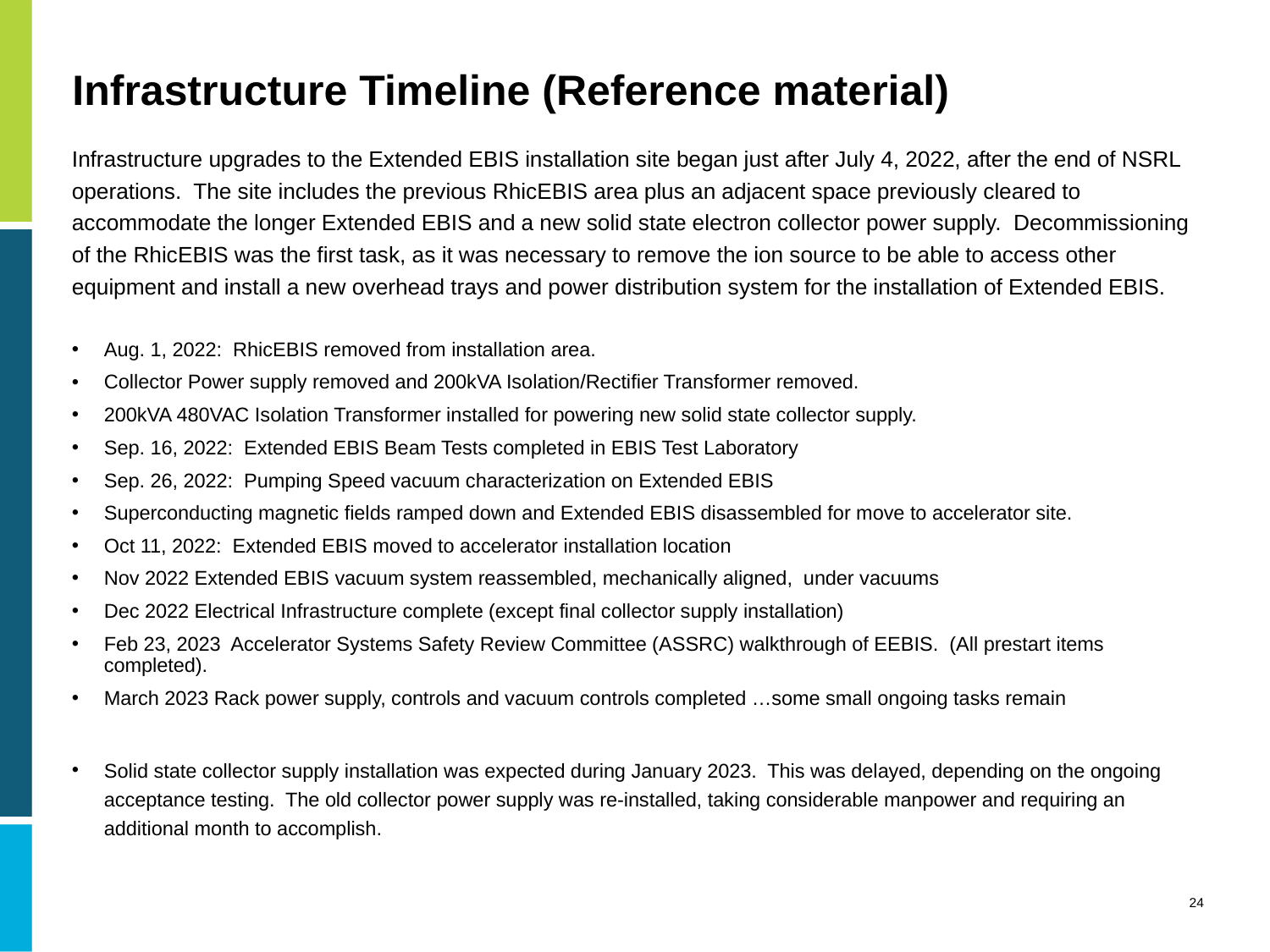

# Infrastructure Timeline (Reference material)
Infrastructure upgrades to the Extended EBIS installation site began just after July 4, 2022, after the end of NSRL operations.  The site includes the previous RhicEBIS area plus an adjacent space previously cleared to accommodate the longer Extended EBIS and a new solid state electron collector power supply.  Decommissioning of the RhicEBIS was the first task, as it was necessary to remove the ion source to be able to access other equipment and install a new overhead trays and power distribution system for the installation of Extended EBIS.

Aug. 1, 2022:  RhicEBIS removed from installation area.
Collector Power supply removed and 200kVA Isolation/Rectifier Transformer removed.
200kVA 480VAC Isolation Transformer installed for powering new solid state collector supply.
Sep. 16, 2022:  Extended EBIS Beam Tests completed in EBIS Test Laboratory
Sep. 26, 2022:  Pumping Speed vacuum characterization on Extended EBIS
Superconducting magnetic fields ramped down and Extended EBIS disassembled for move to accelerator site.
Oct 11, 2022:  Extended EBIS moved to accelerator installation location
Nov 2022 Extended EBIS vacuum system reassembled, mechanically aligned,  under vacuums
Dec 2022 Electrical Infrastructure complete (except final collector supply installation)
Feb 23, 2023  Accelerator Systems Safety Review Committee (ASSRC) walkthrough of EEBIS.  (All prestart items completed).
March 2023 Rack power supply, controls and vacuum controls completed …some small ongoing tasks remain

Solid state collector supply installation was expected during January 2023.  This was delayed, depending on the ongoing acceptance testing.  The old collector power supply was re-installed, taking considerable manpower and requiring an additional month to accomplish.

24